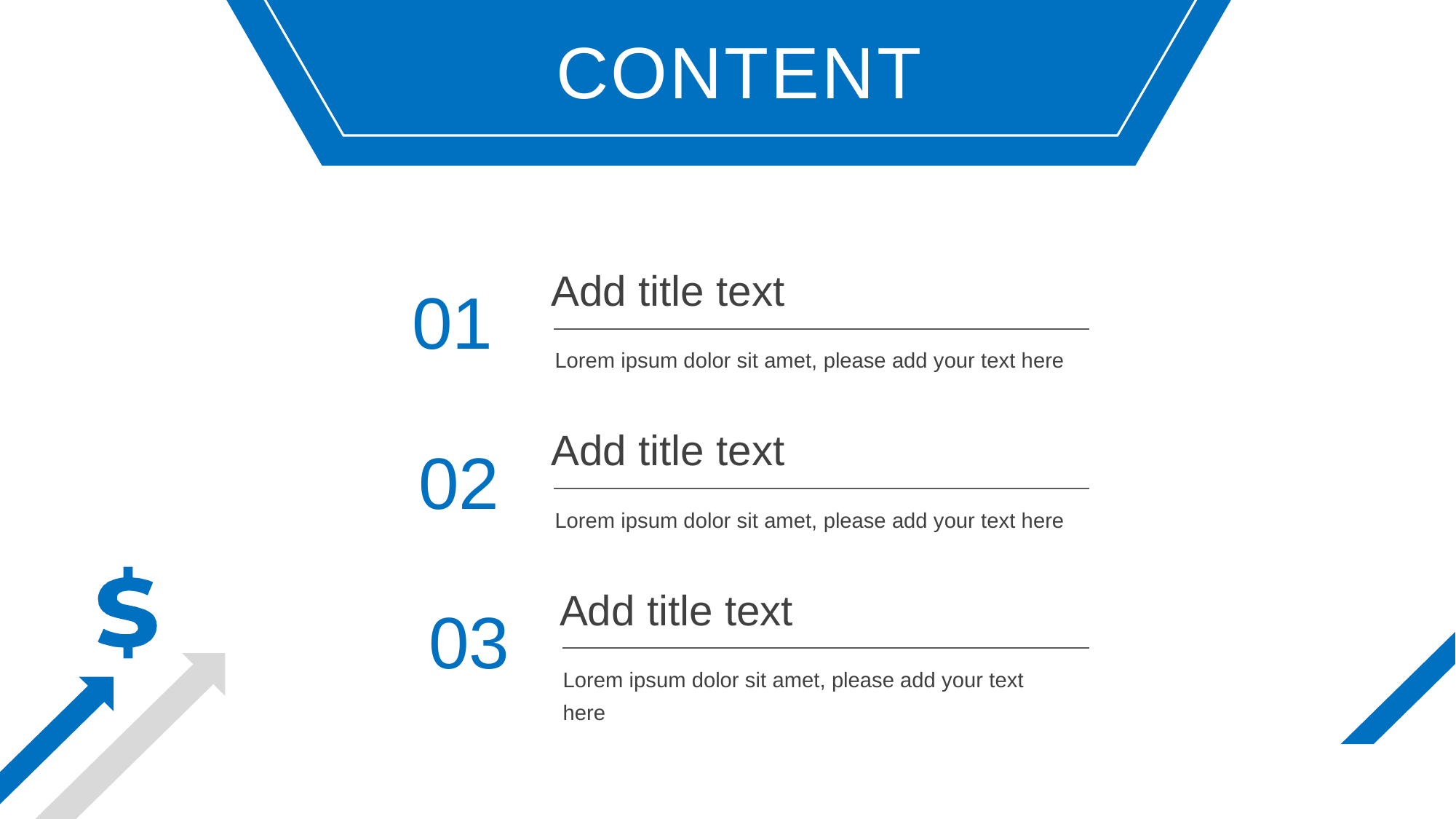

CONTENT
Add title text
01
Lorem ipsum dolor sit amet, please add your text here

Add title text
02
Lorem ipsum dolor sit amet, please add your text here

Add title text
03
Lorem ipsum dolor sit amet, please add your text here